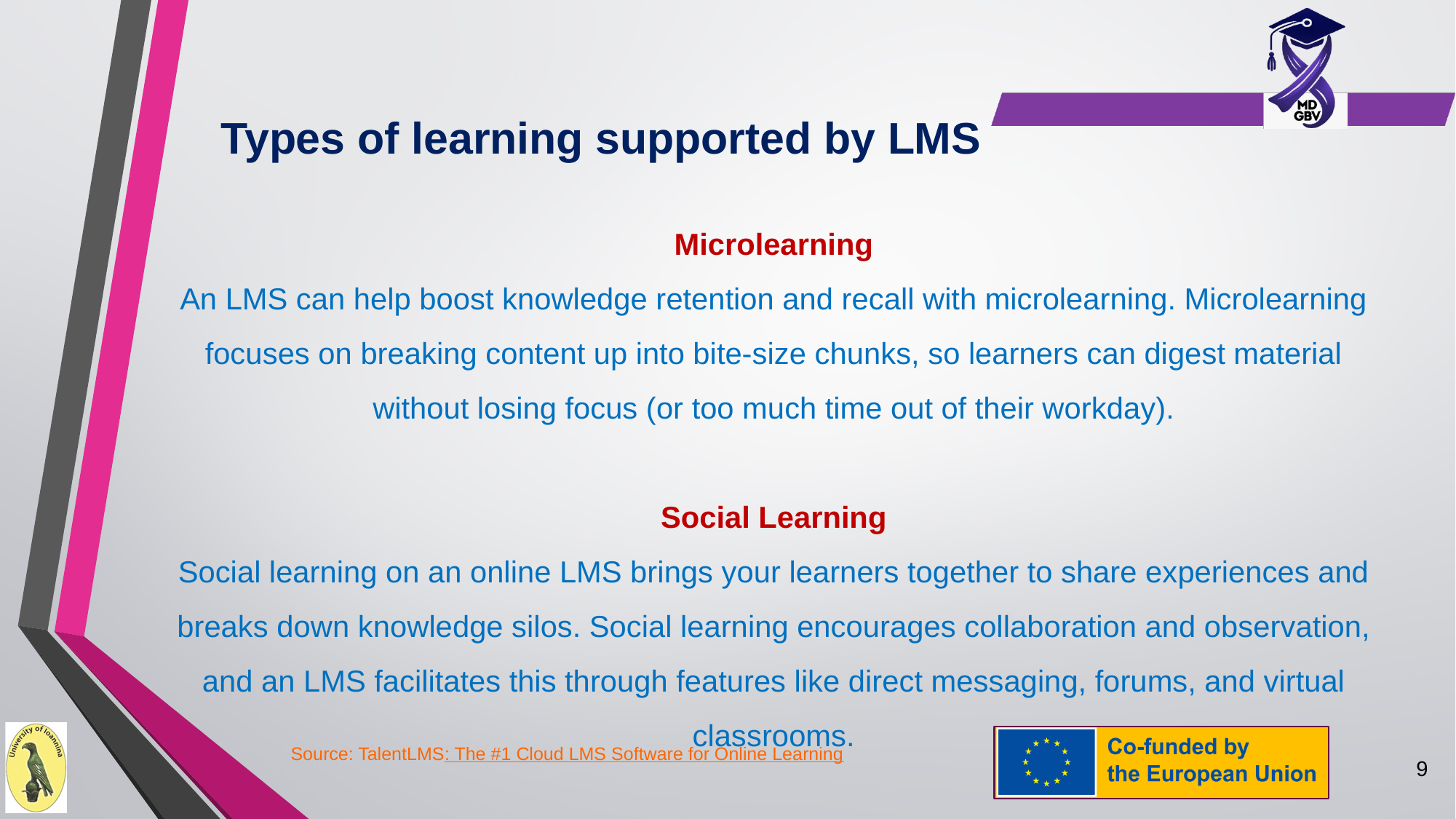

# Types of learning supported by LMS
Microlearning
An LMS can help boost knowledge retention and recall with microlearning. Microlearning focuses on breaking content up into bite-size chunks, so learners can digest material without losing focus (or too much time out of their workday).

Social Learning
Social learning on an online LMS brings your learners together to share experiences and breaks down knowledge silos. Social learning encourages collaboration and observation, and an LMS facilitates this through features like direct messaging, forums, and virtual classrooms.
Source: TalentLMS: The #1 Cloud LMS Software for Online Learning
9